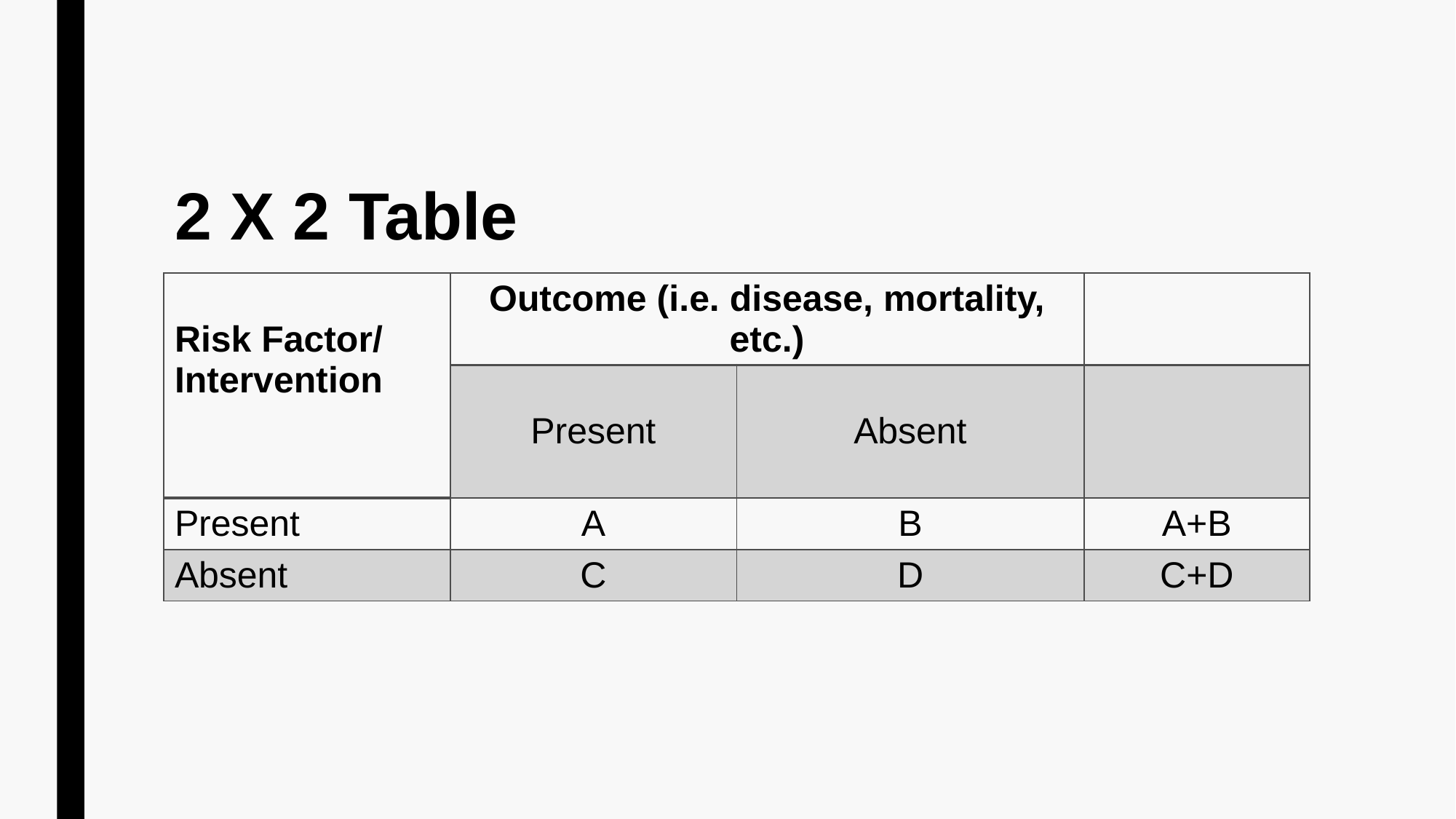

# 2 X 2 Table
| Risk Factor/ Intervention | Outcome (i.e. disease, mortality, etc.) |  |  |
| --- | --- | --- | --- |
|  | Present | Absent |  |
| Present | A | B | A+B |
| Absent | C | D | C+D |